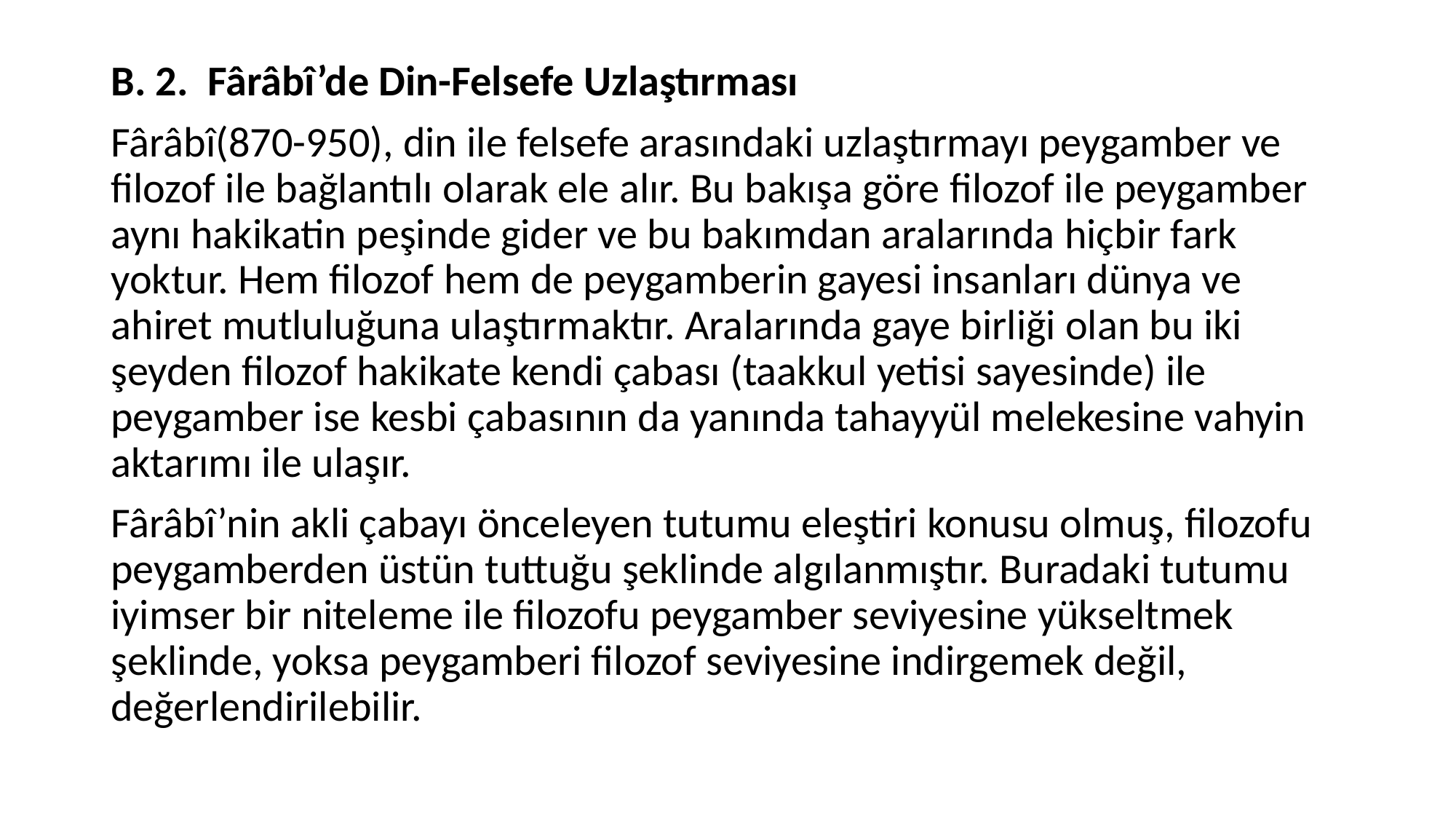

B. 2.  Fârâbî’de Din-Felsefe Uzlaştırması
Fârâbî(870-950), din ile felsefe arasındaki uzlaştırmayı peygamber ve filozof ile bağlantılı olarak ele alır. Bu bakışa göre filozof ile peygamber aynı hakikatin peşinde gider ve bu bakımdan aralarında hiçbir fark yoktur. Hem filozof hem de peygamberin gayesi insanları dünya ve ahiret mutluluğuna ulaştırmaktır. Aralarında gaye birliği olan bu iki şeyden filozof hakikate kendi çabası (taakkul yetisi sayesinde) ile peygamber ise kesbi çabasının da yanında tahayyül melekesine vahyin aktarımı ile ulaşır.
Fârâbî’nin akli çabayı önceleyen tutumu eleştiri konusu olmuş, filozofu peygamberden üstün tuttuğu şeklinde algılanmıştır. Buradaki tutumu iyimser bir niteleme ile filozofu peygamber seviyesine yükseltmek şeklinde, yoksa peygamberi filozof seviyesine indirgemek değil, değerlendirilebilir.